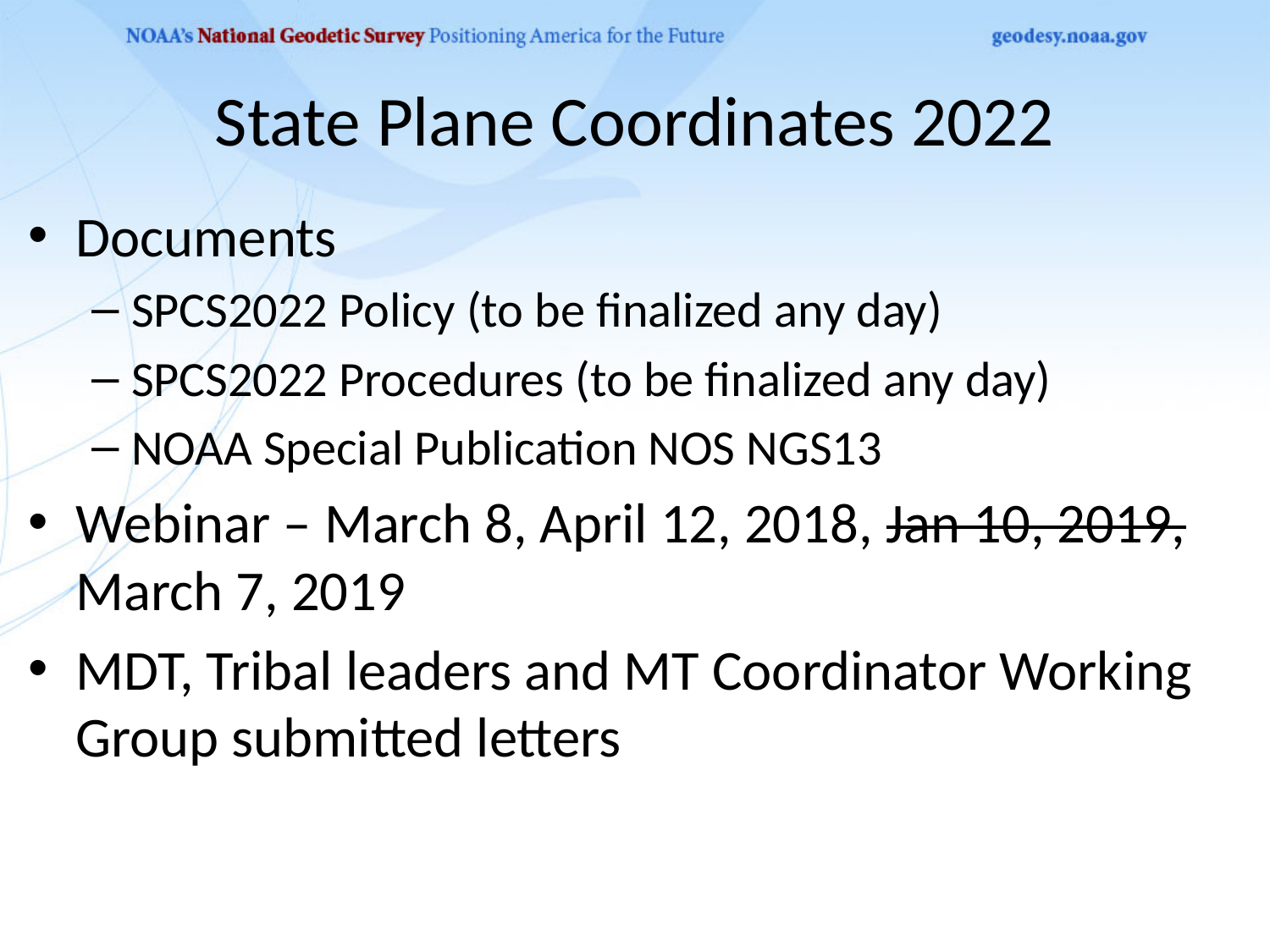

# State Plane Coordinates 2022
Documents
SPCS2022 Policy (to be finalized any day)
SPCS2022 Procedures (to be finalized any day)
NOAA Special Publication NOS NGS13
Webinar – March 8, April 12, 2018, Jan 10, 2019, March 7, 2019
MDT, Tribal leaders and MT Coordinator Working Group submitted letters